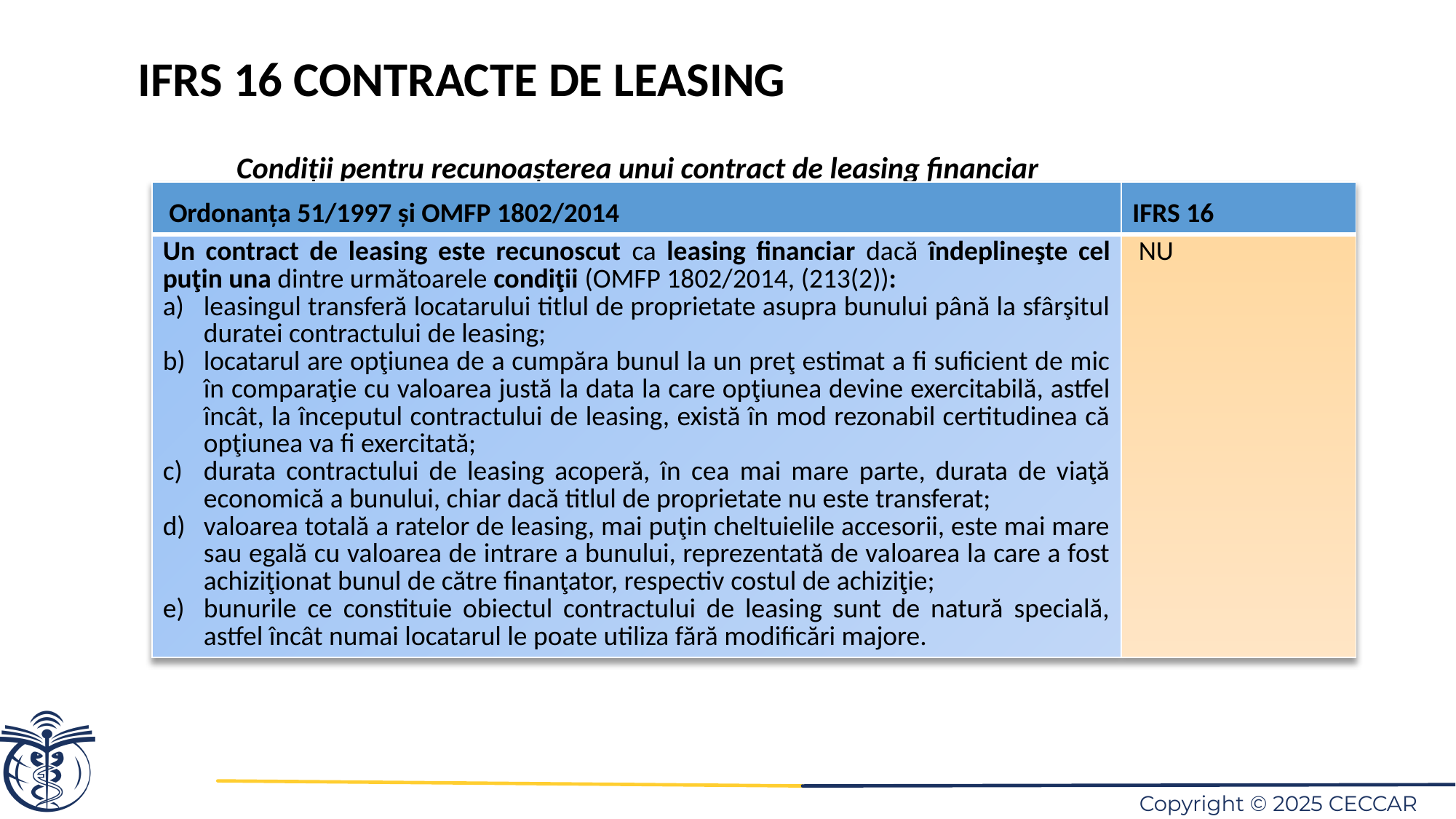

IFRS 16 CONTRACTE DE LEASING
 Condiții pentru recunoașterea unui contract de leasing financiar
| Ordonanța 51/1997 și OMFP 1802/2014 | IFRS 16 |
| --- | --- |
| Un contract de leasing este recunoscut ca leasing financiar dacă îndeplineşte cel puţin una dintre următoarele condiţii (OMFP 1802/2014, (213(2)): leasingul transferă locatarului titlul de proprietate asupra bunului până la sfârşitul duratei contractului de leasing; locatarul are opţiunea de a cumpăra bunul la un preţ estimat a fi suficient de mic în comparaţie cu valoarea justă la data la care opţiunea devine exercitabilă, astfel încât, la începutul contractului de leasing, există în mod rezonabil certitudinea că opţiunea va fi exercitată; durata contractului de leasing acoperă, în cea mai mare parte, durata de viaţă economică a bunului, chiar dacă titlul de proprietate nu este transferat; valoarea totală a ratelor de leasing, mai puţin cheltuielile accesorii, este mai mare sau egală cu valoarea de intrare a bunului, reprezentată de valoarea la care a fost achiziţionat bunul de către finanţator, respectiv costul de achiziţie; bunurile ce constituie obiectul contractului de leasing sunt de natură specială, astfel încât numai locatarul le poate utiliza fără modificări majore. | NU |